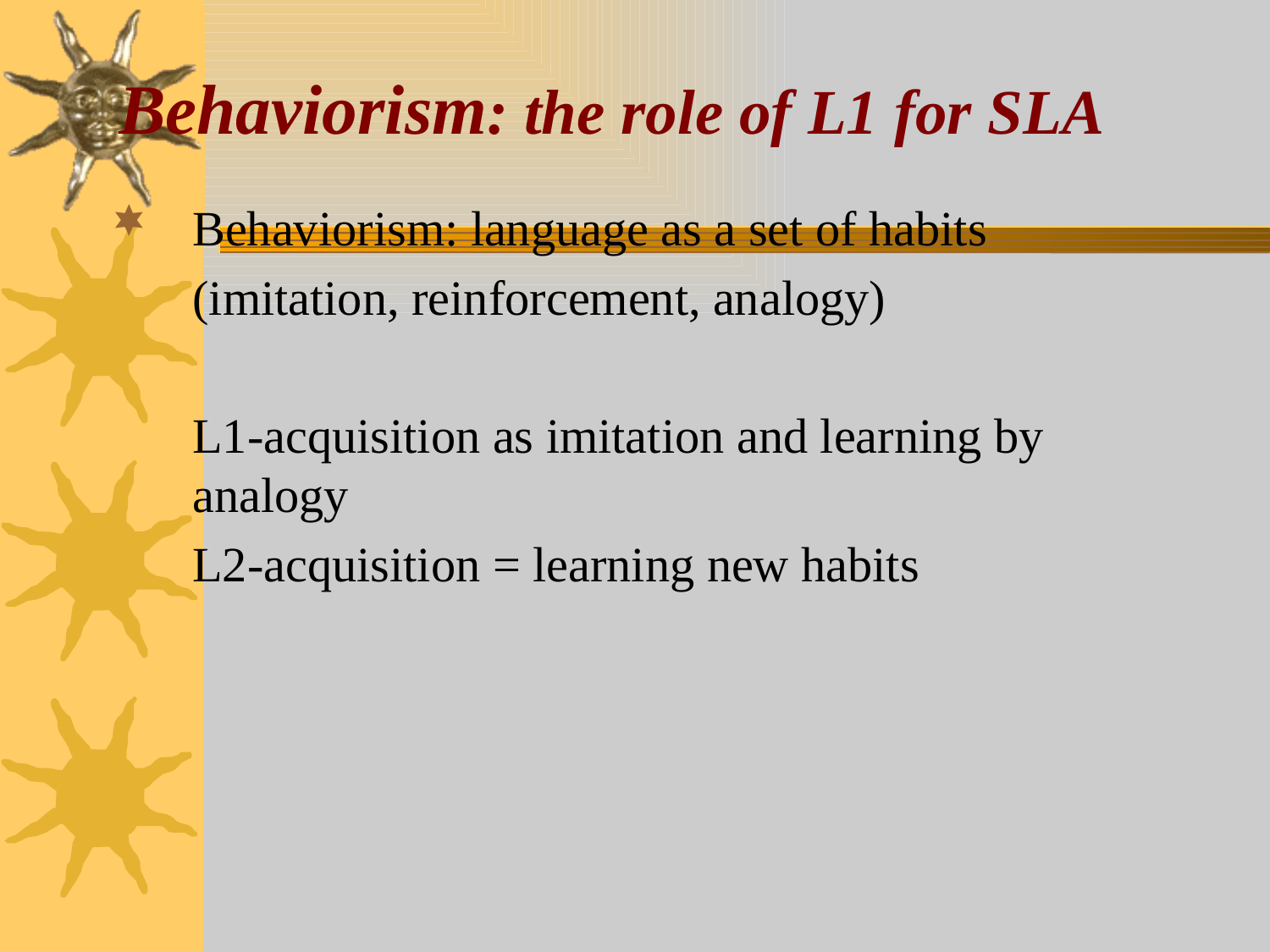

# Behaviorism: the role of L1 for SLA
Behaviorism: language as a set of habits
	(imitation, reinforcement, analogy)

	L1-acquisition as imitation and learning by analogy
	L2-acquisition = learning new habits